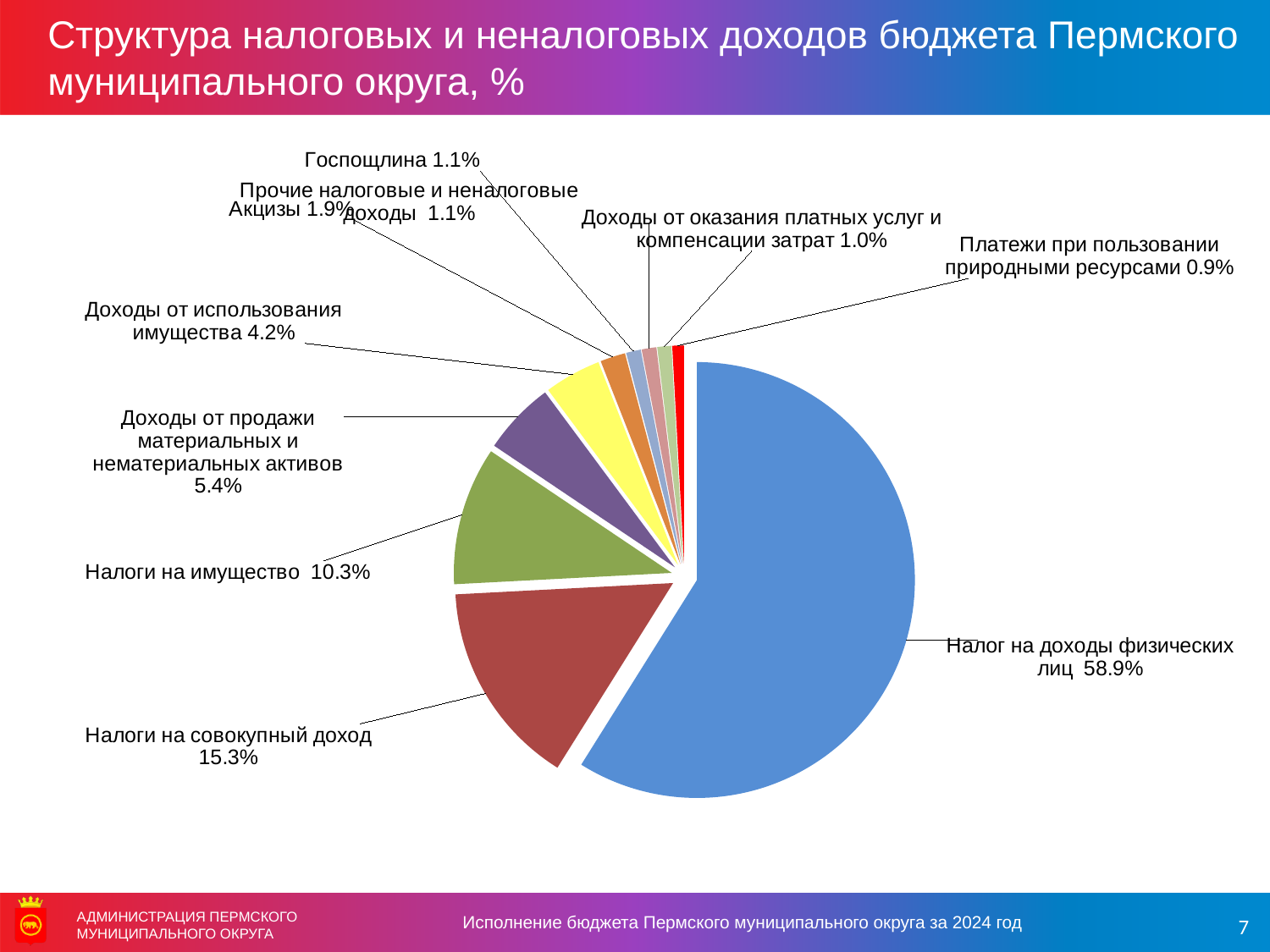

Структура налоговых и неналоговых доходов бюджета Пермского муниципального округа, %

### Chart

| Category | Продажи |
|---|---|
| Налог на доходы физических лиц  | 0.5891055836213125 |
| Налоги на совокупный доход | 0.15259888482603484 |
| Налоги на имущество  | 0.10259860455359339 |
| Доходы от продажи материальных и нематериальных активов | 0.05406893092953021 |
| Доходы от использования имущества | 0.042082080604071495 |
| Акцизы | 0.018645836796328457 |
| Госпощлина | 0.010910353957218889 |
| Прочие налоговые и неналоговые доходы  | 0.010887527355166574 |
| Доходы от оказания платных услуг и компенсации затрат | 0.010458148288162552 |
| Платежи при пользовании природными ресурсами | 0.008644049068581024 |

### Chart

| Category |
|---|
Исполнение бюджета Пермского муниципального округа за 2024 год
АДМИНИСТРАЦИЯ ПЕРМСКОГО МУНИЦИПАЛЬНОГО ОКРУГА